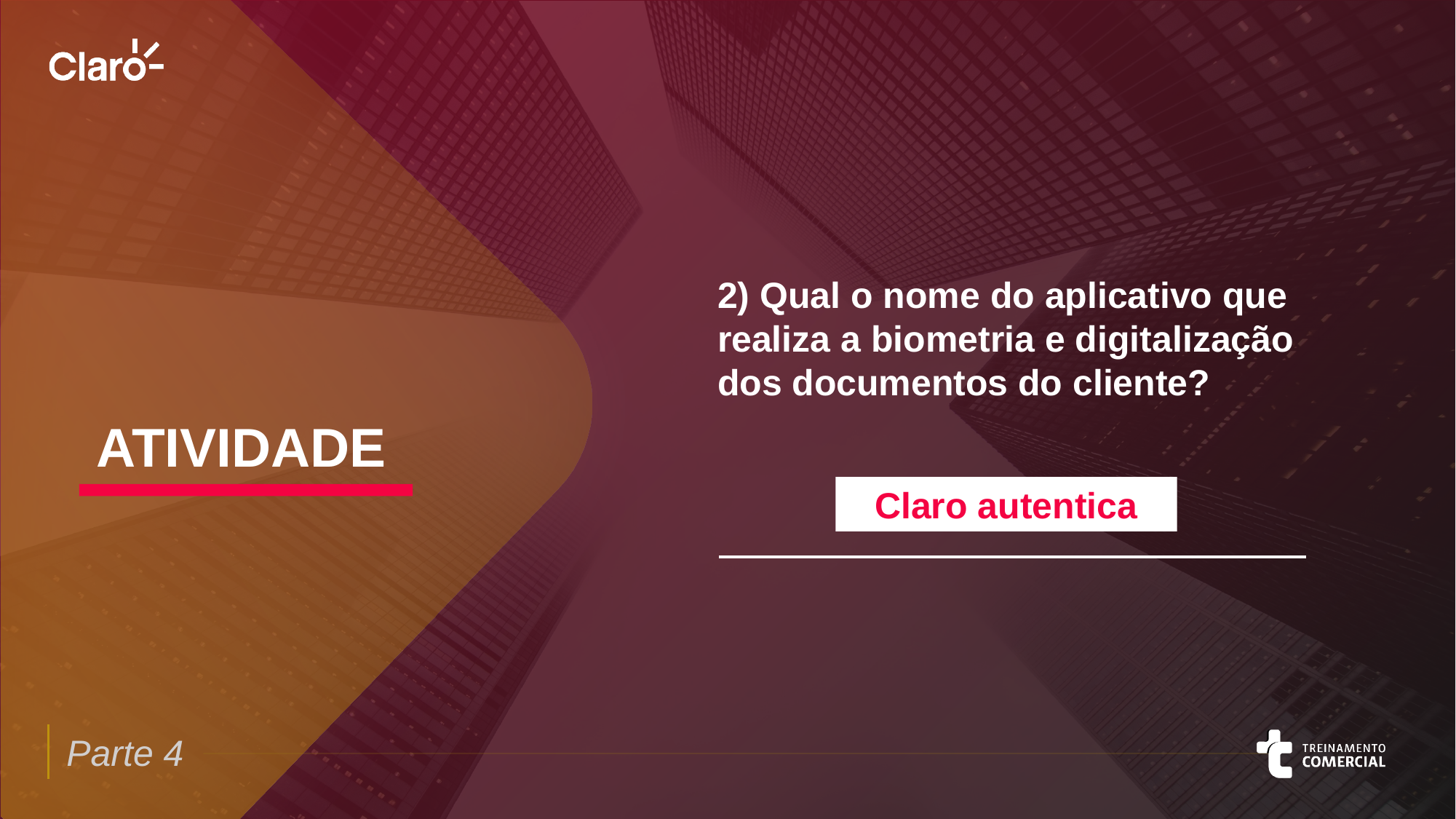

2) Qual o nome do aplicativo que realiza a biometria e digitalização dos documentos do cliente?

ATIVIDADE
Claro autentica